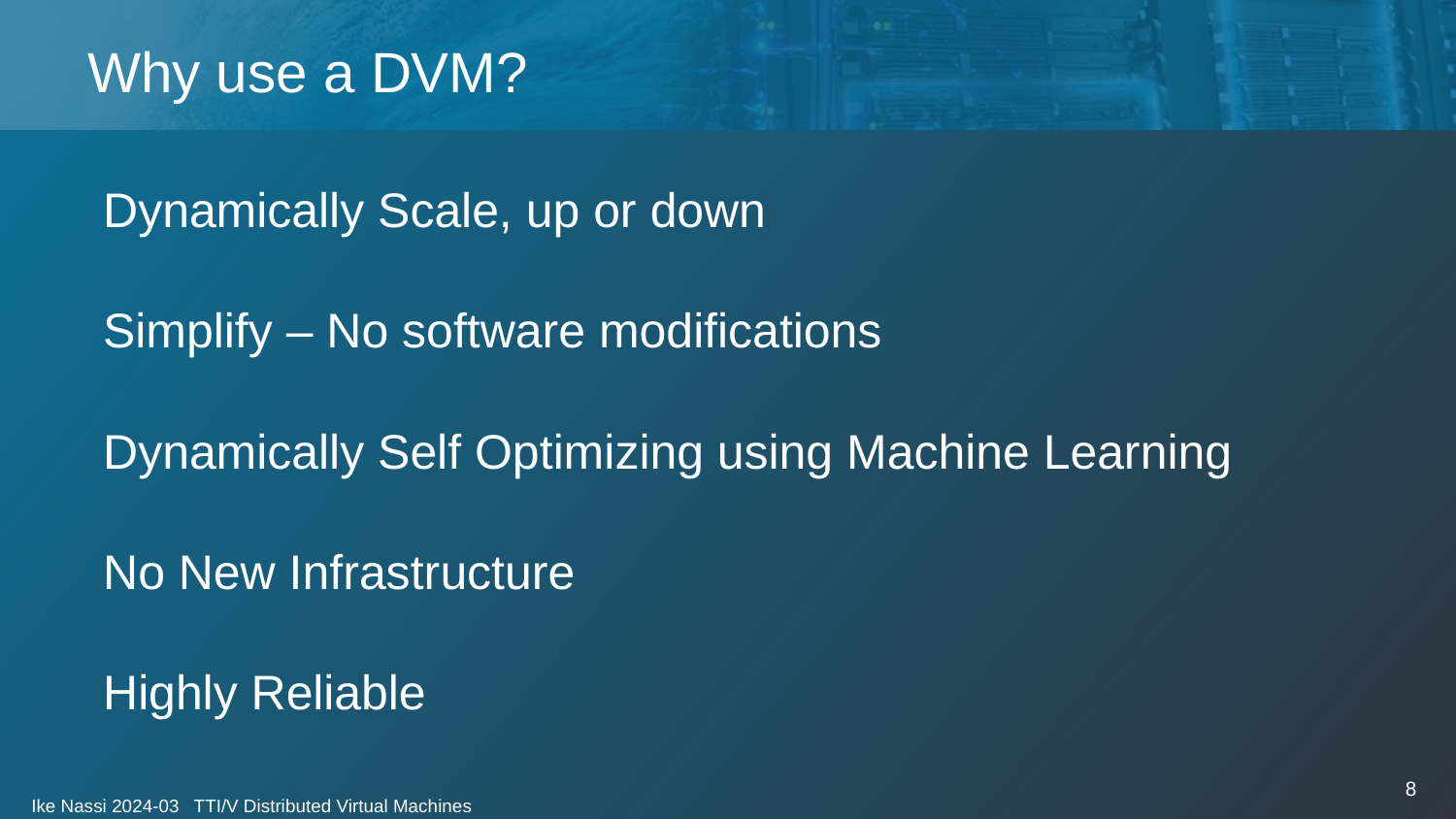

# Why use a DVM?
Dynamically Scale, up or down
Simplify – No software modifications
Dynamically Self Optimizing using Machine Learning
No New Infrastructure
Highly Reliable